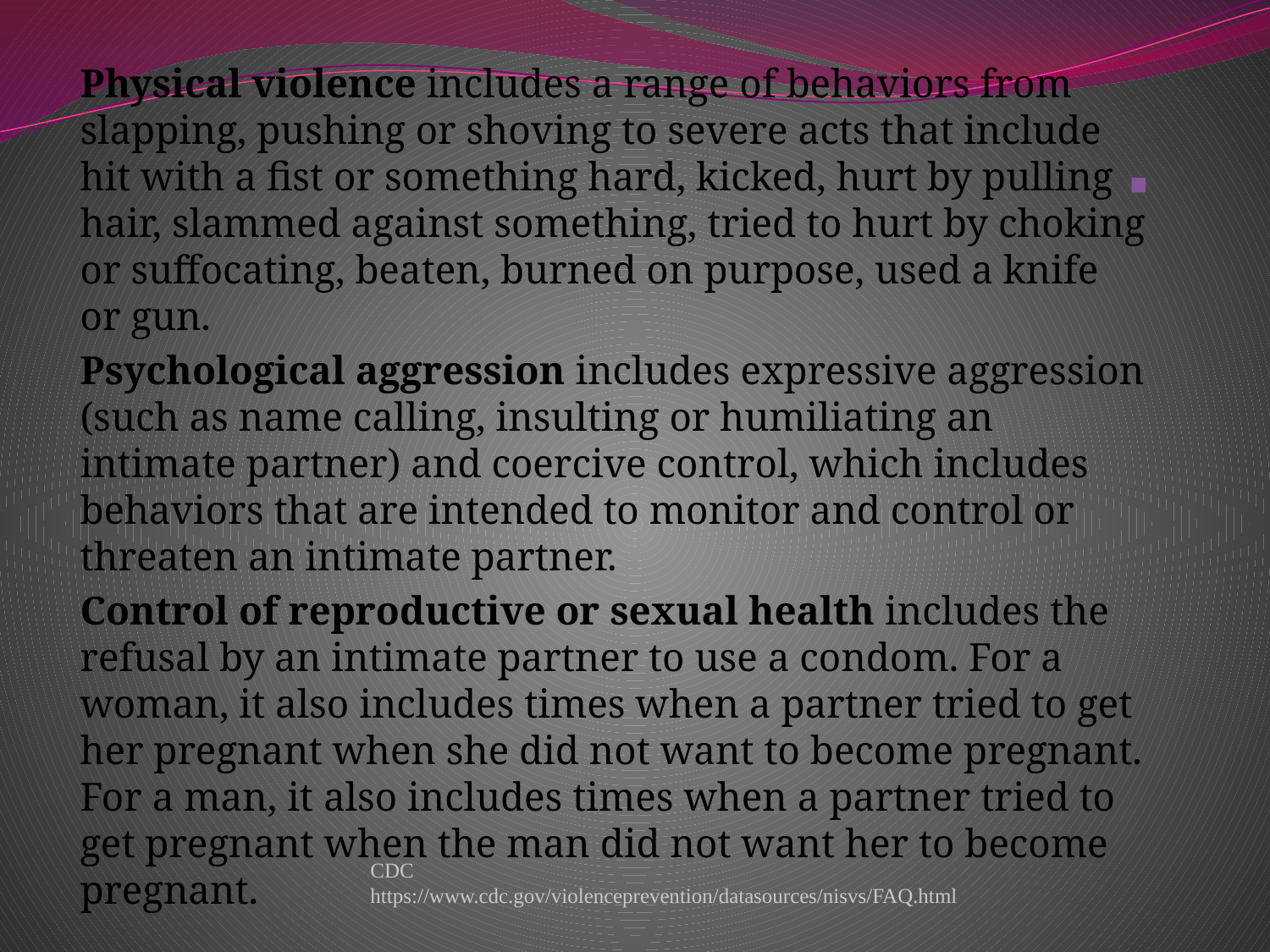

Physical violence includes a range of behaviors from slapping, pushing or shoving to severe acts that include hit with a fist or something hard, kicked, hurt by pulling hair, slammed against something, tried to hurt by choking or suffocating, beaten, burned on purpose, used a knife or gun.
Psychological aggression includes expressive aggression (such as name calling, insulting or humiliating an intimate partner) and coercive control, which includes behaviors that are intended to monitor and control or threaten an intimate partner.
Control of reproductive or sexual health includes the refusal by an intimate partner to use a condom. For a woman, it also includes times when a partner tried to get her pregnant when she did not want to become pregnant. For a man, it also includes times when a partner tried to get pregnant when the man did not want her to become pregnant.
.
# .
CDC
https://www.cdc.gov/violenceprevention/datasources/nisvs/FAQ.html